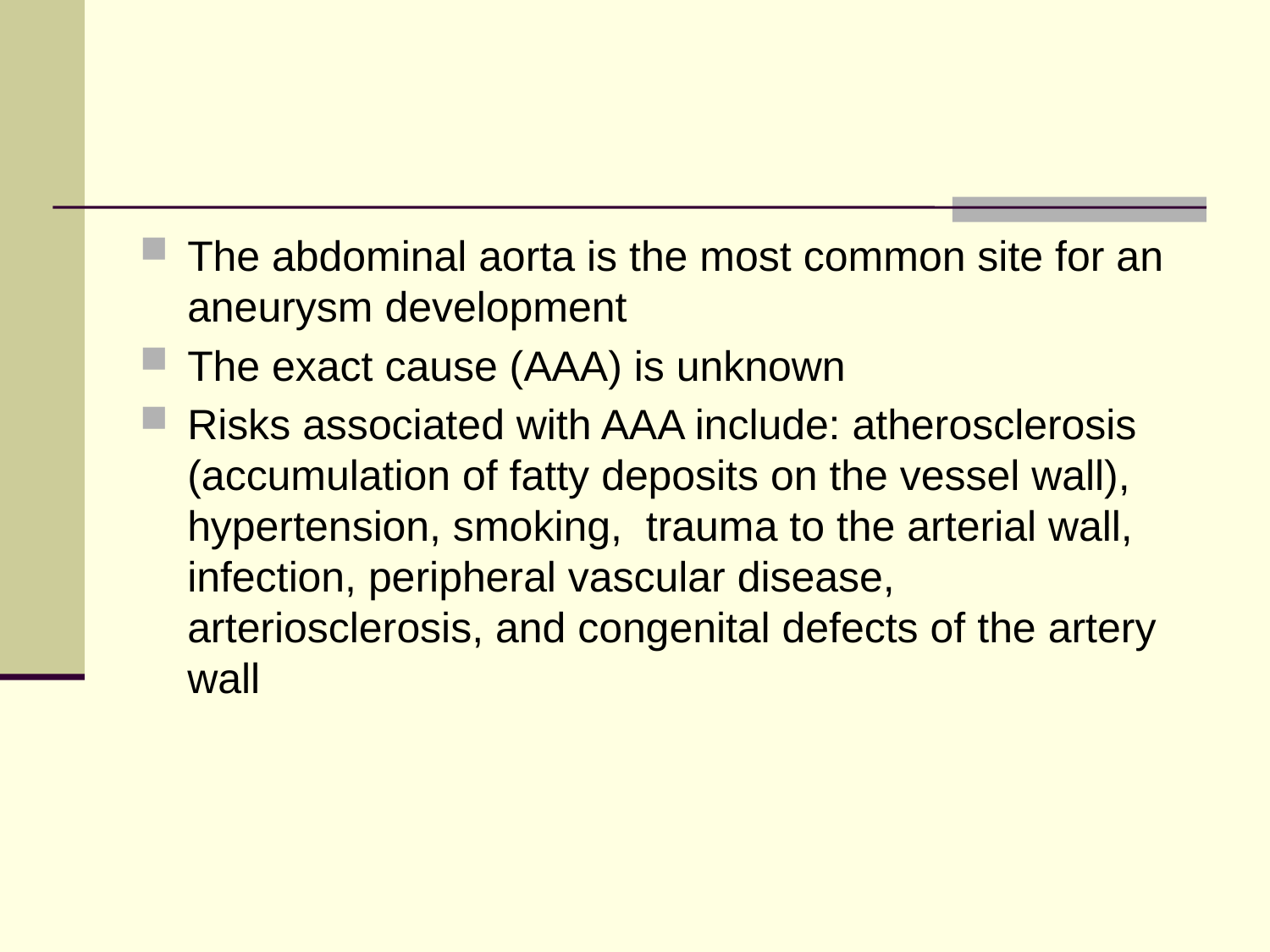

#
The abdominal aorta is the most common site for an aneurysm development
The exact cause (AAA) is unknown
Risks associated with AAA include: atherosclerosis (accumulation of fatty deposits on the vessel wall), hypertension, smoking,  trauma to the arterial wall, infection, peripheral vascular disease, arteriosclerosis, and congenital defects of the artery wall